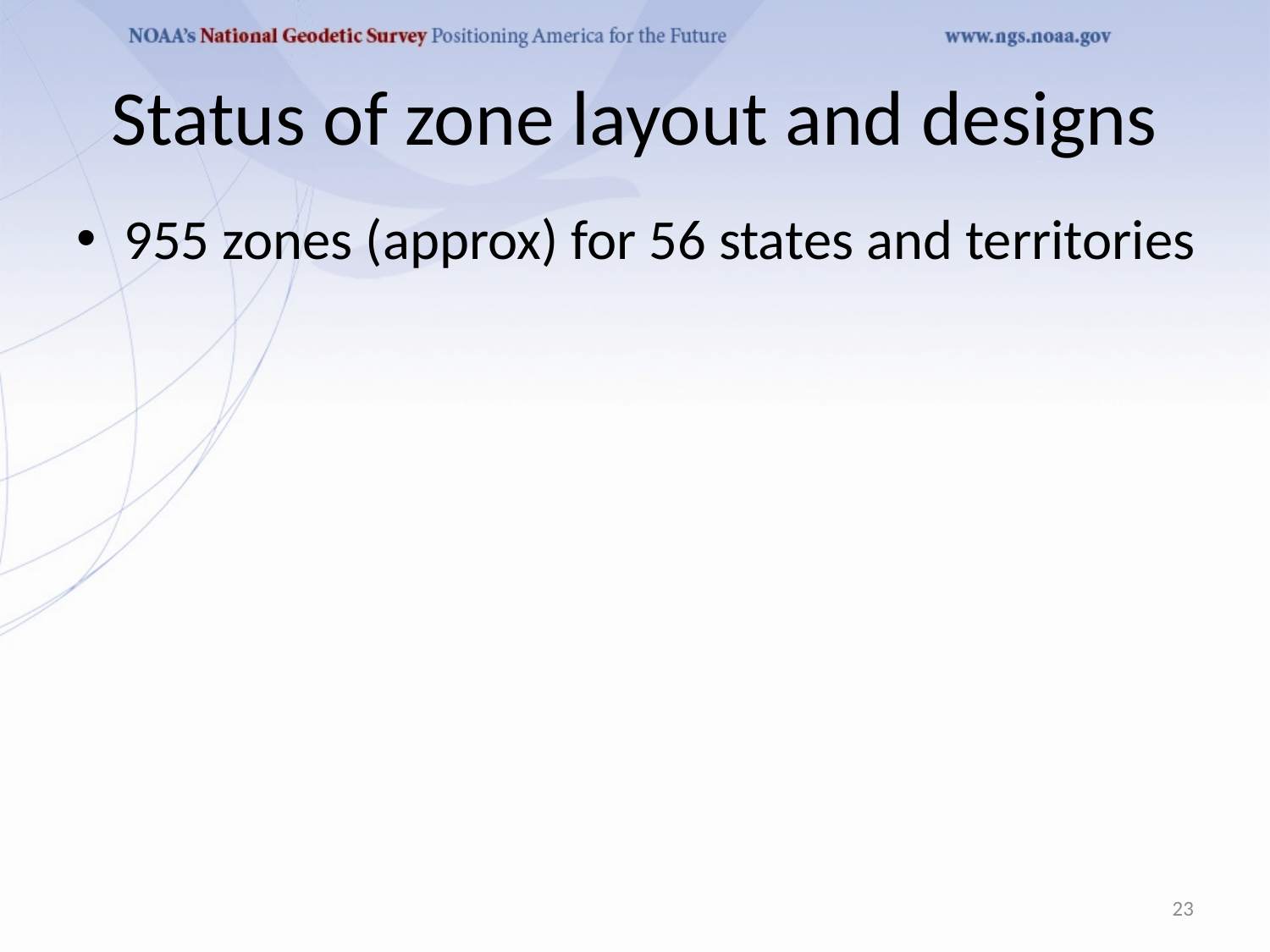

# Status of zone layout and designs
955 zones (approx) for 56 states and territories
23